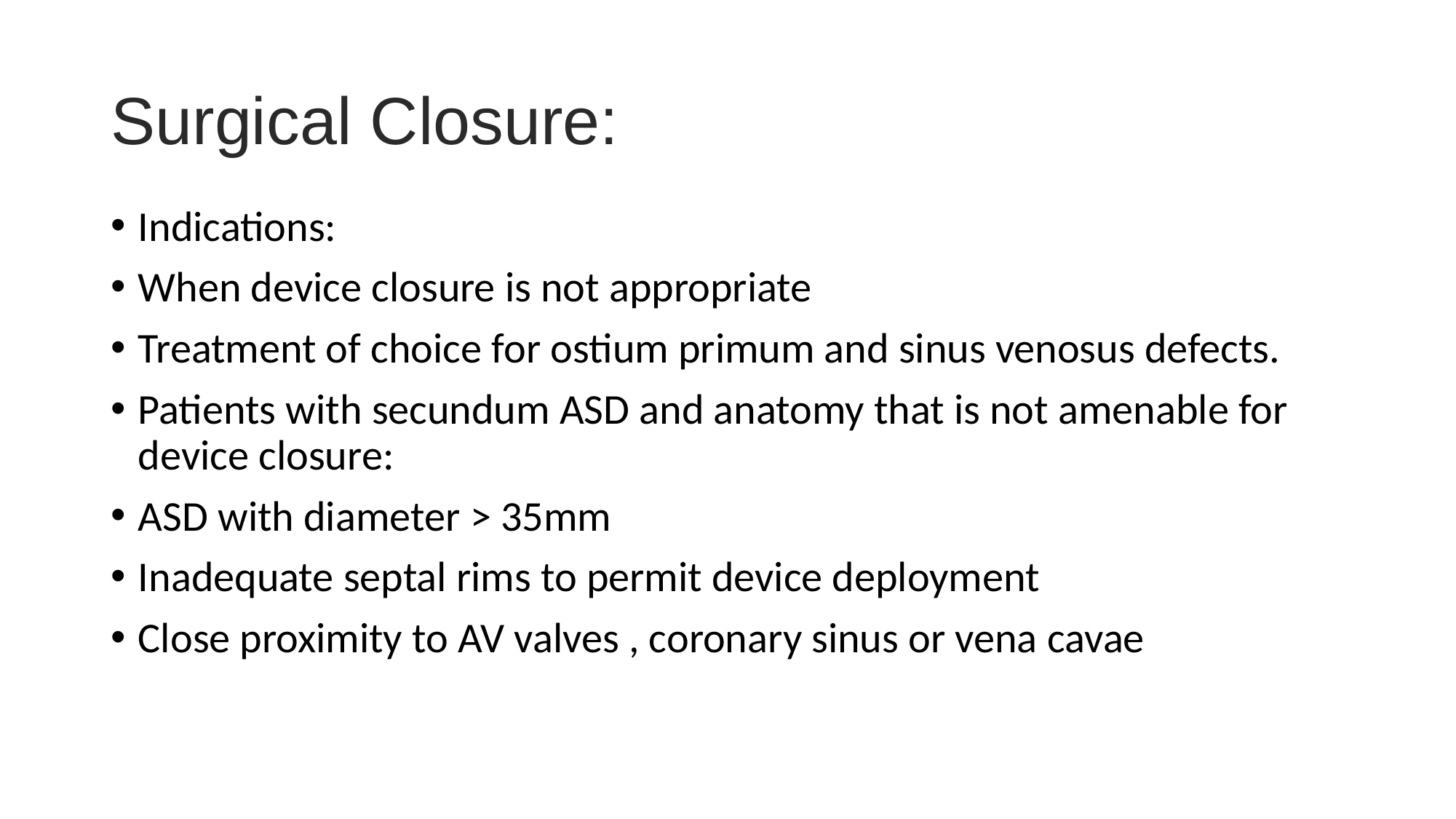

# Surgical Closure:
Indications:
When device closure is not appropriate
Treatment of choice for ostium primum and sinus venosus defects.
Patients with secundum ASD and anatomy that is not amenable for device closure:
ASD with diameter > 35mm
Inadequate septal rims to permit device deployment
Close proximity to AV valves , coronary sinus or vena cavae